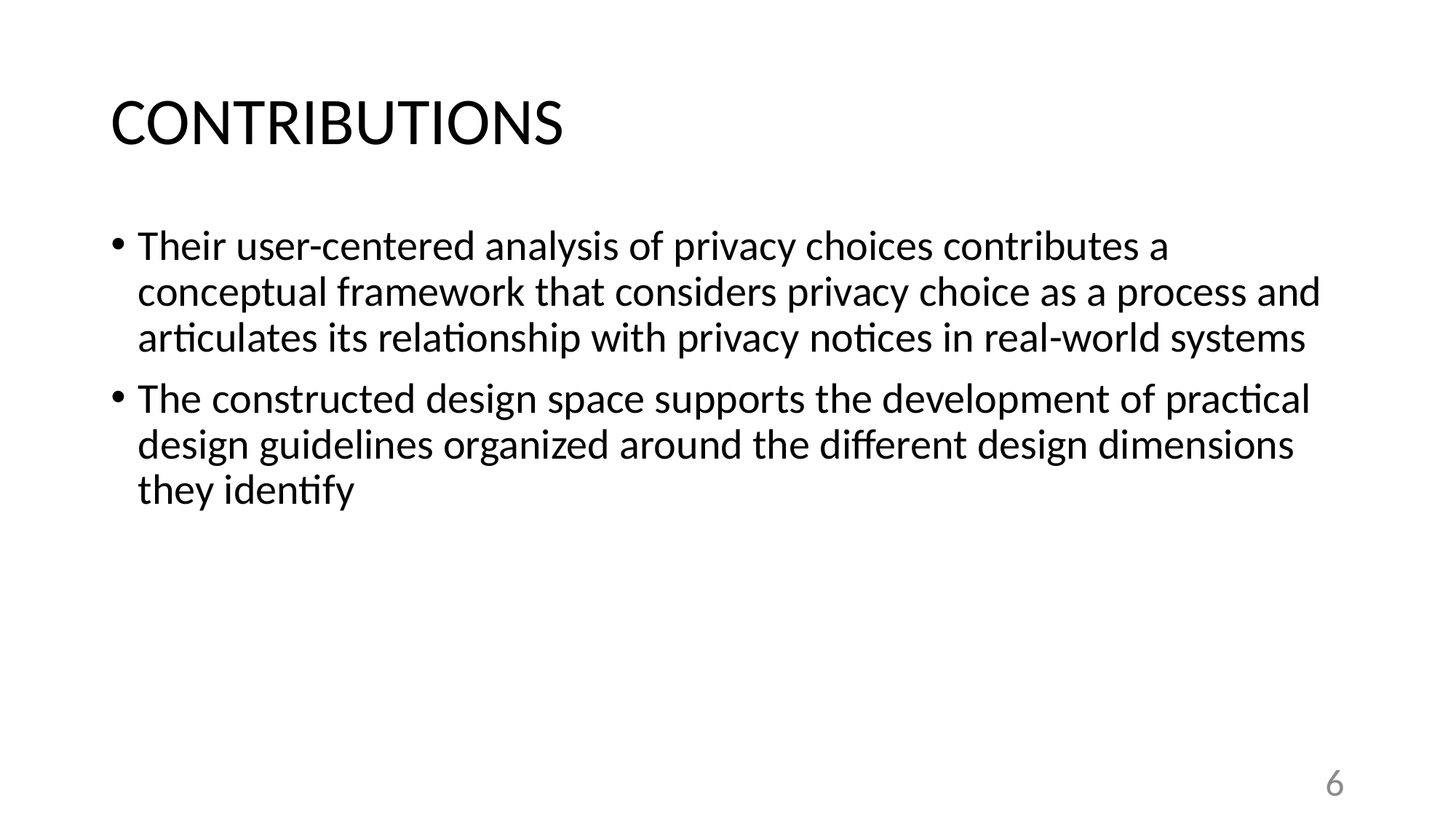

# CONTRIBUTIONS
Their user-centered analysis of privacy choices contributes a conceptual framework that considers privacy choice as a process and articulates its relationship with privacy notices in real-world systems
The constructed design space supports the development of practical design guidelines organized around the different design dimensions they identify
6